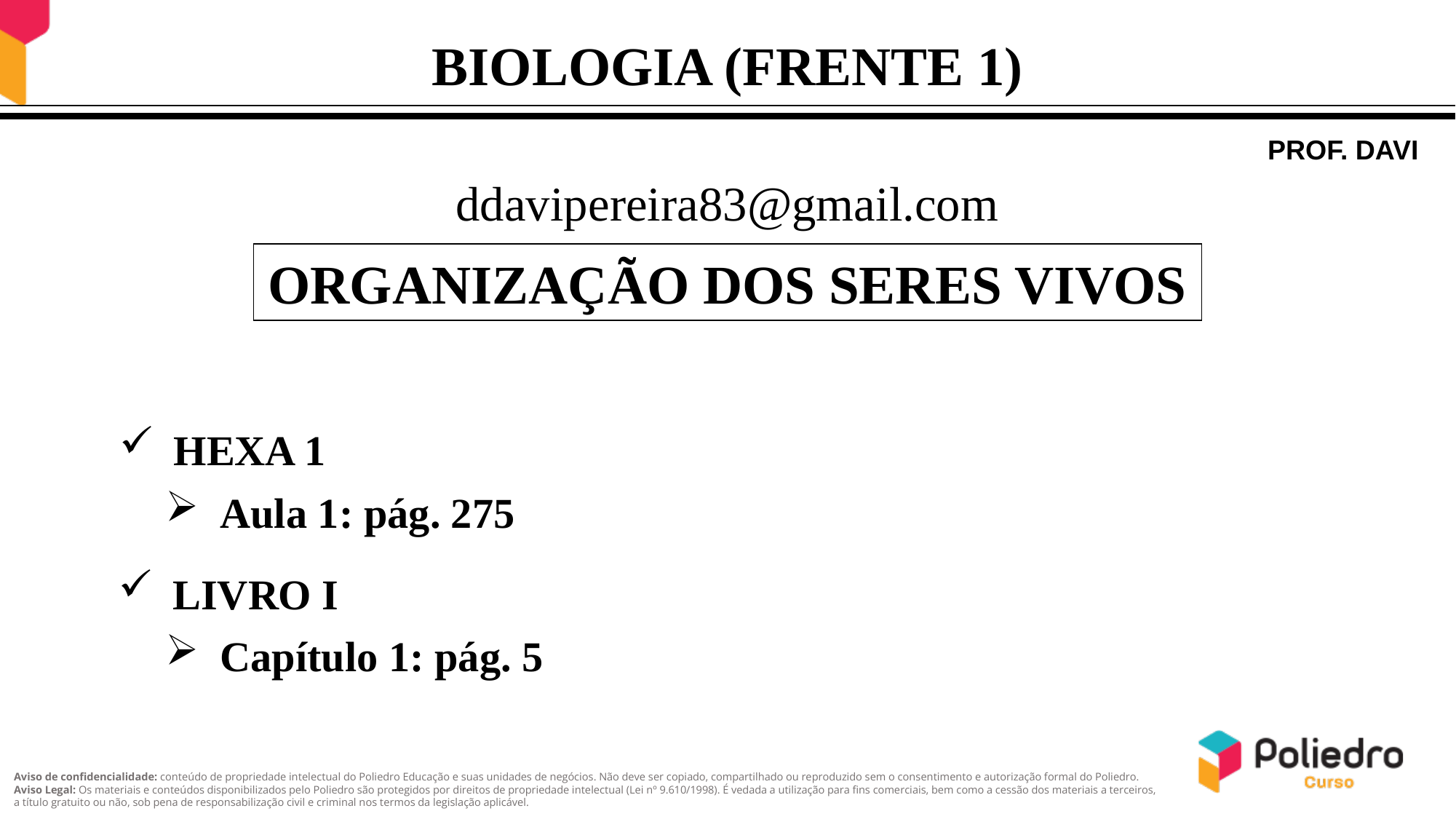

Tipograﬁa e títulos
BIOLOGIA (FRENTE 1)
PROF. DAVI
ddavipereira83@gmail.com
ORGANIZAÇÃO DOS SERES VIVOS
HEXA 1
Aula 1: pág. 275
LIVRO I
Capítulo 1: pág. 5